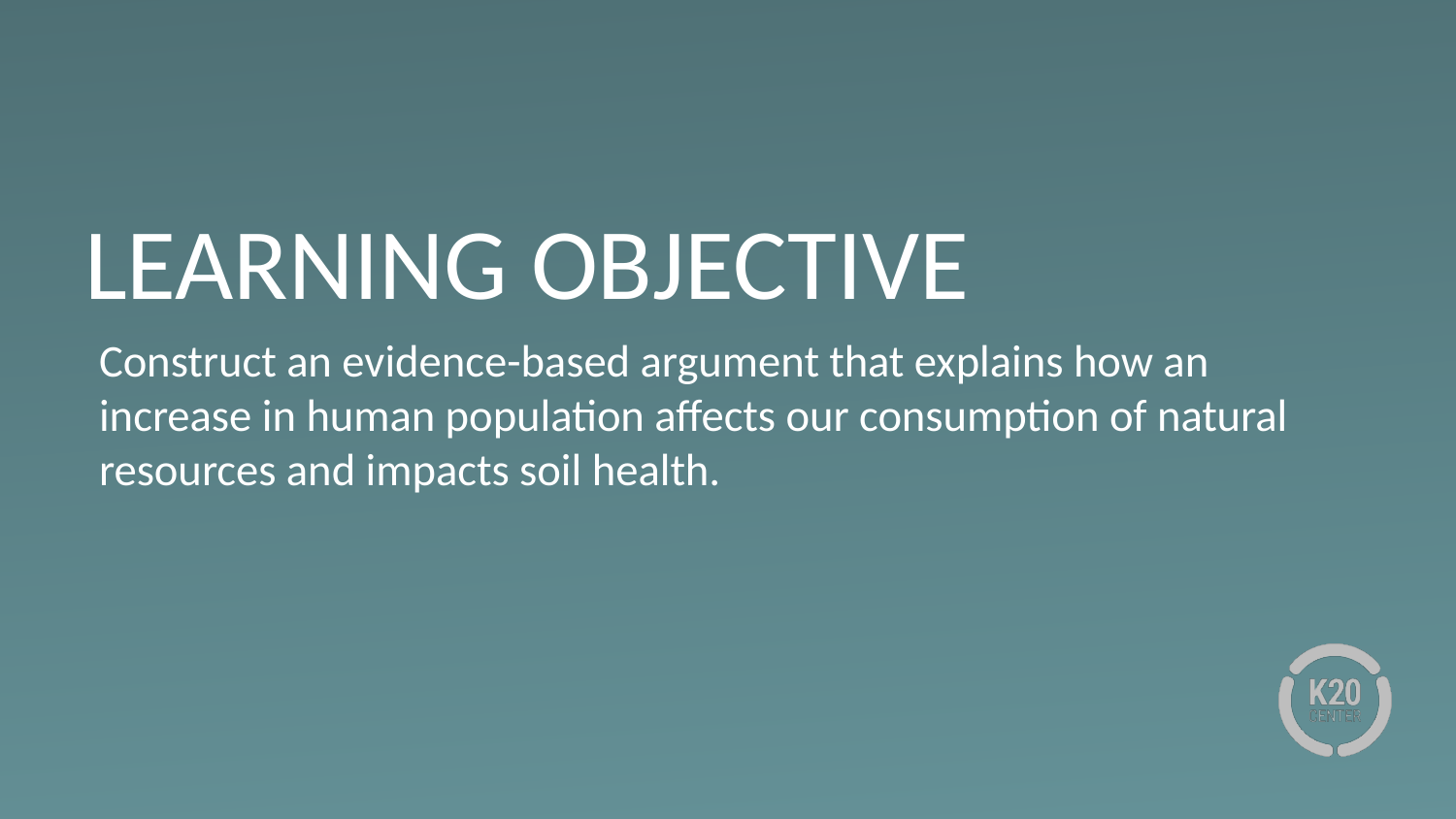

# LEARNING OBJECTIVE
Construct an evidence-based argument that explains how an increase in human population affects our consumption of natural resources and impacts soil health.